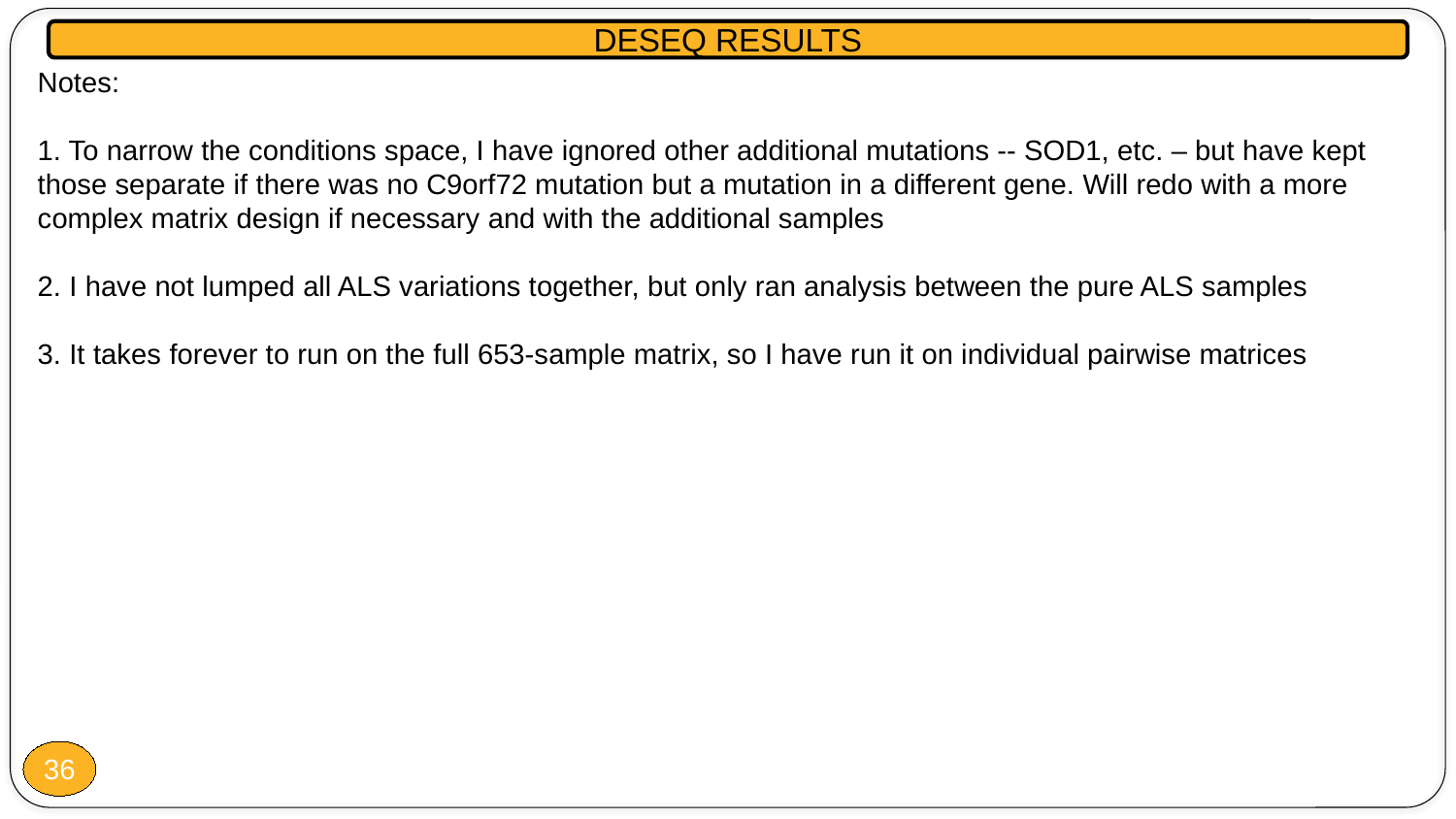

DESEQ RESULTS
Notes:

1. To narrow the conditions space, I have ignored other additional mutations -- SOD1, etc. – but have kept those separate if there was no C9orf72 mutation but a mutation in a different gene. Will redo with a more complex matrix design if necessary and with the additional samples

2. I have not lumped all ALS variations together, but only ran analysis between the pure ALS samples

3. It takes forever to run on the full 653-sample matrix, so I have run it on individual pairwise matrices
36